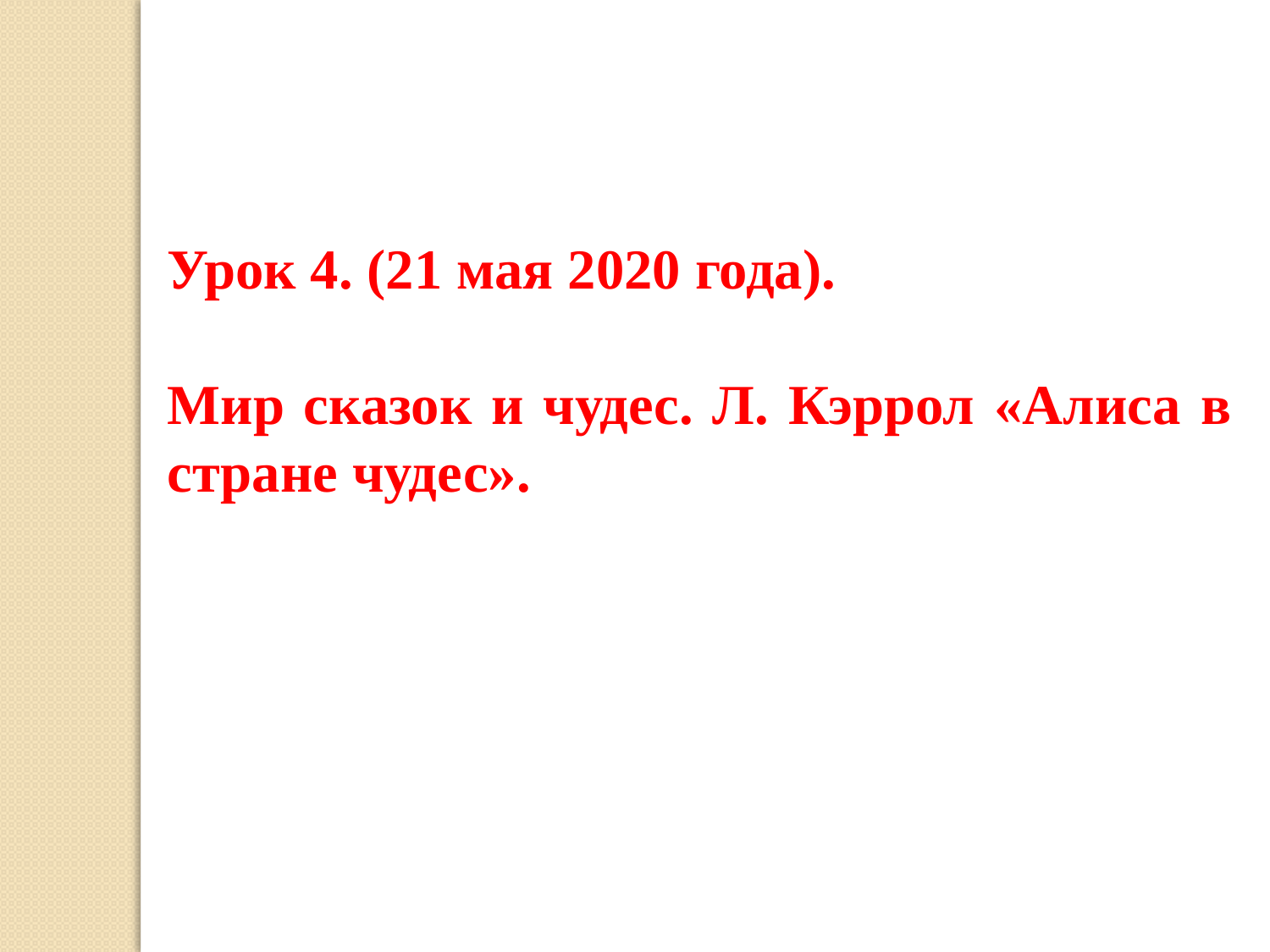

Урок 4. (21 мая 2020 года).

Мир сказок и чудес. Л. Кэррол «Алиса в стране чудес».